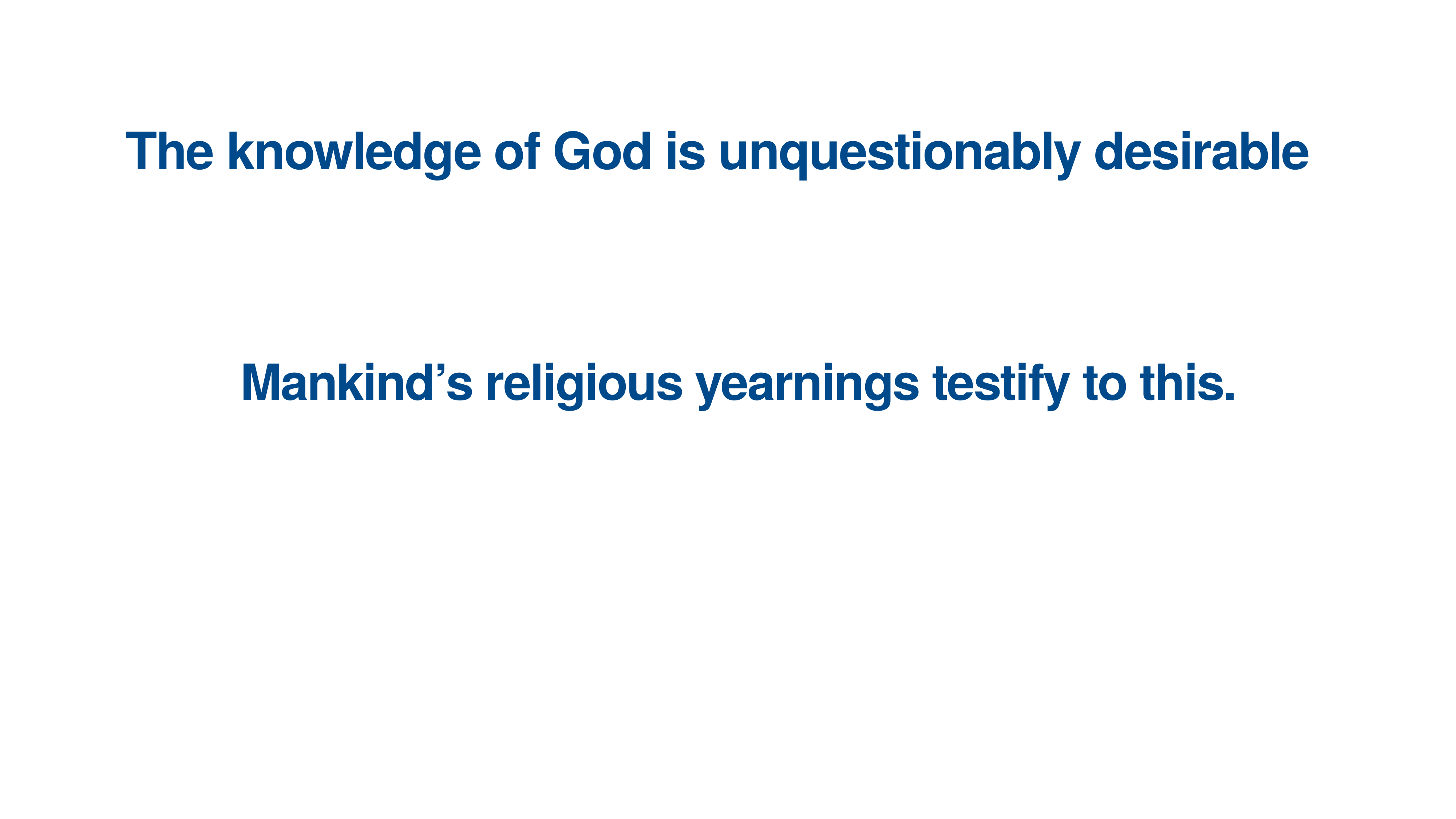

# The knowledge of God is unquestionably desirable
Mankind’s religious yearnings testify to this.